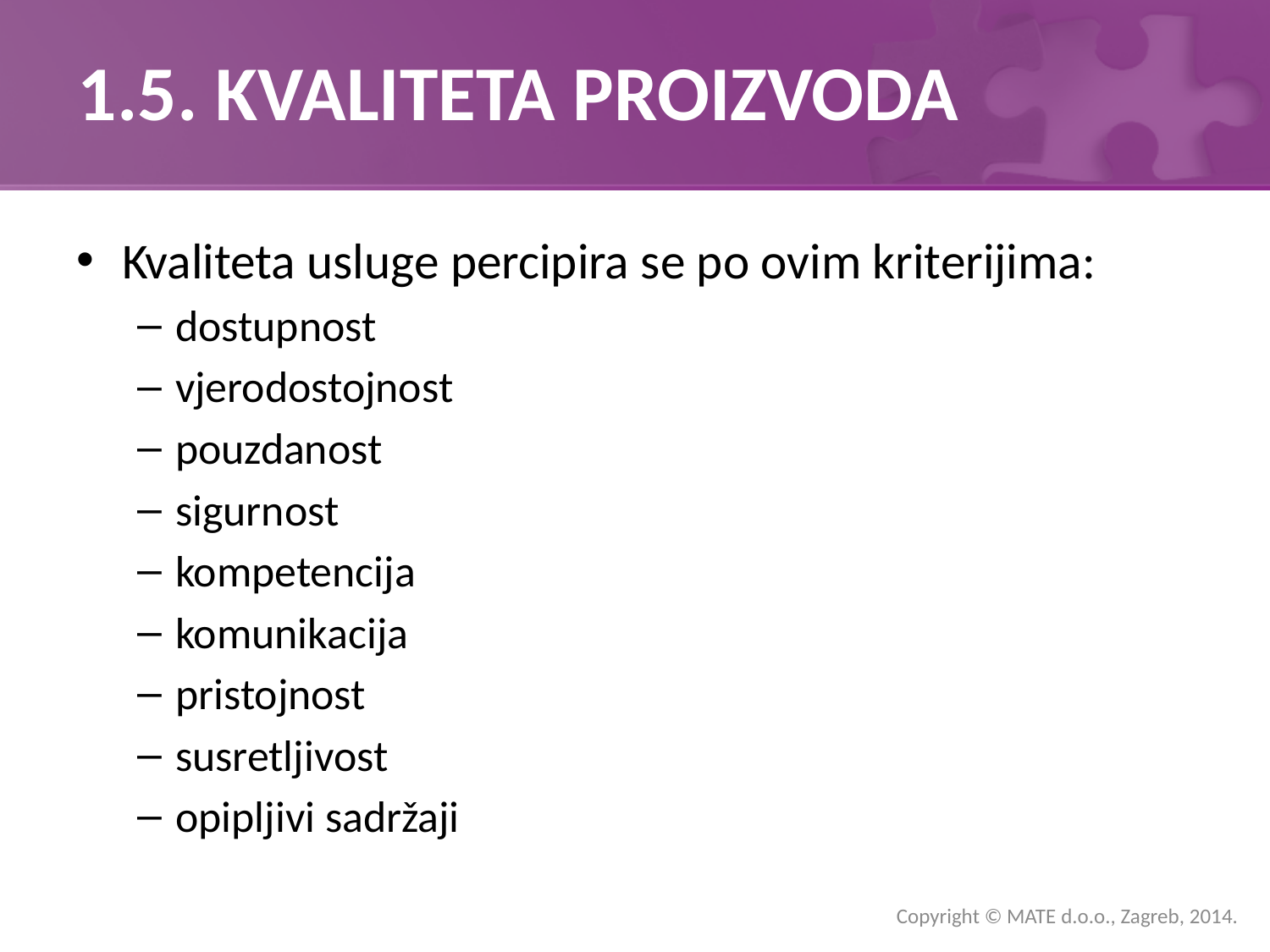

# 1.5. KVALITETA PROIZVODA
Kvaliteta usluge percipira se po ovim kriterijima:
dostupnost
vjerodostojnost
pouzdanost
sigurnost
kompetencija
komunikacija
pristojnost
susretljivost
opipljivi sadržaji
Copyright © MATE d.o.o., Zagreb, 2014.